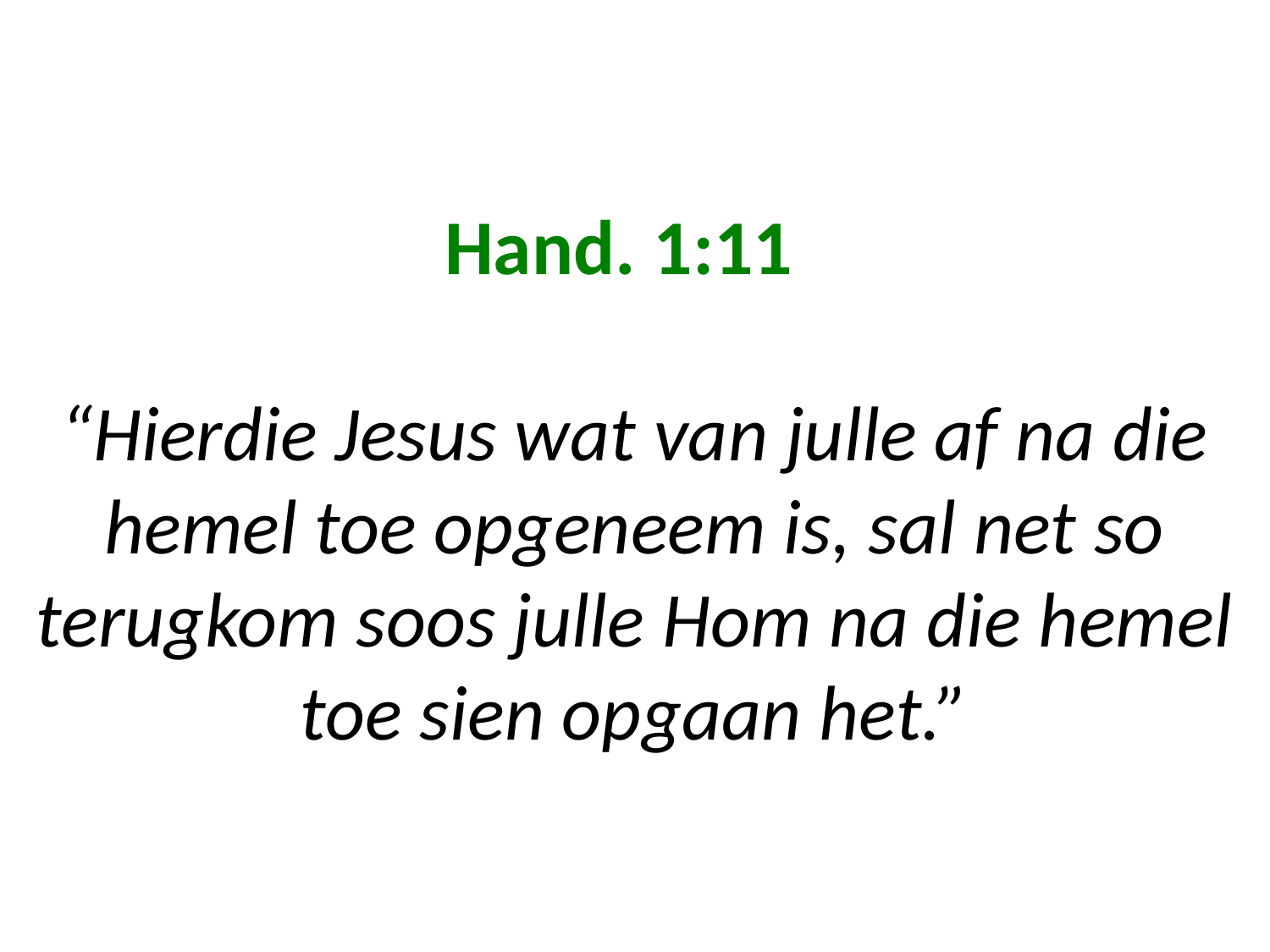

# Hand. 1:11 “Hierdie Jesus wat van julle af na die hemel toe opgeneem is, sal net so terugkom soos julle Hom na die hemel toe sien opgaan het.”